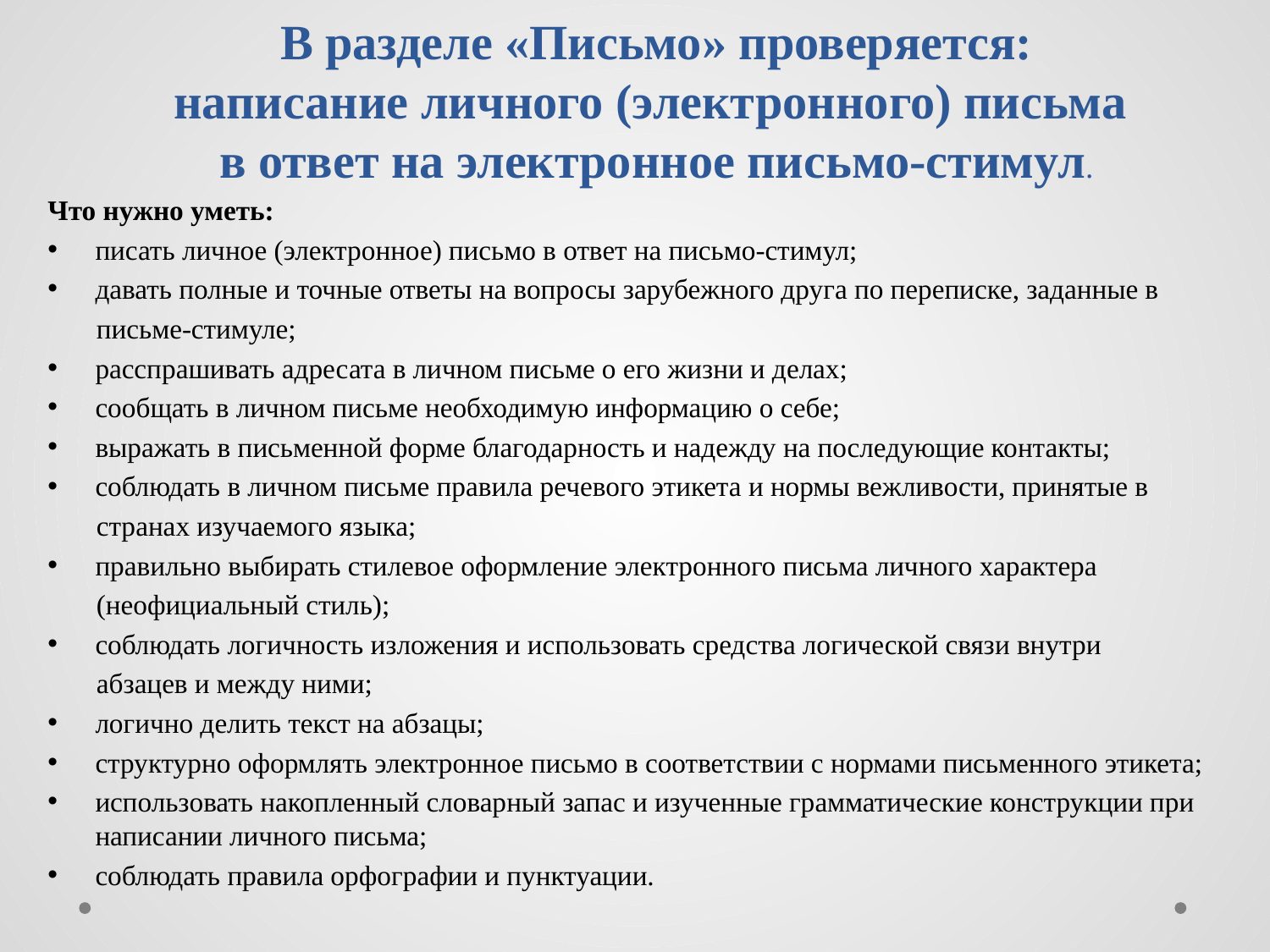

# В разделе «Письмо» проверяется: написание личного (электронного) письма в ответ на электронное письмо-стимул.
Что нужно уметь:
писать личное (электронное) письмо в ответ на письмо-стимул;
давать полные и точные ответы на вопросы зарубежного друга по переписке, заданные в
       письме-стимуле;
расспрашивать адресата в личном письме о его жизни и делах;
сообщать в личном письме необходимую информацию о себе;
выражать в письменной форме благодарность и надежду на последующие контакты;
соблюдать в личном письме правила речевого этикета и нормы вежливости, принятые в
       странах изучаемого языка;
правильно выбирать стилевое оформление электронного письма личного характера
       (неофициальный стиль);
соблюдать логичность изложения и использовать средства логической связи внутри
       абзацев и между ними;
логично делить текст на абзацы;
структурно оформлять электронное письмо в соответствии с нормами письменного этикета;
использовать накопленный словарный запас и изученные грамматические конструкции при написании личного письма;
соблюдать правила орфографии и пунктуации.